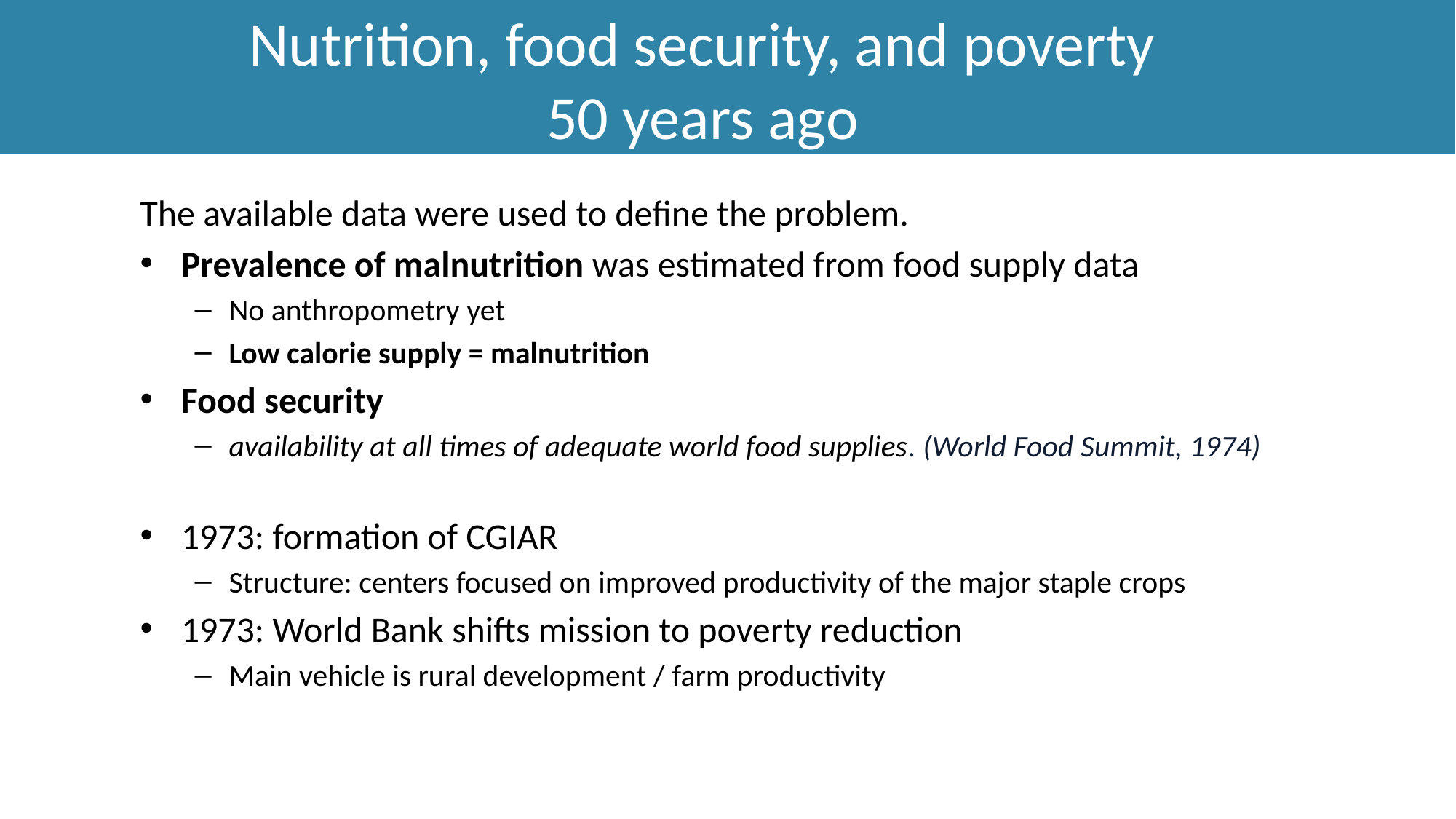

# Nutrition, food security, and poverty 50 years ago
The available data were used to define the problem.
Prevalence of malnutrition was estimated from food supply data
No anthropometry yet
Low calorie supply = malnutrition
Food security
availability at all times of adequate world food supplies. (World Food Summit, 1974)

1973: formation of CGIAR
Structure: centers focused on improved productivity of the major staple crops
1973: World Bank shifts mission to poverty reduction
Main vehicle is rural development / farm productivity